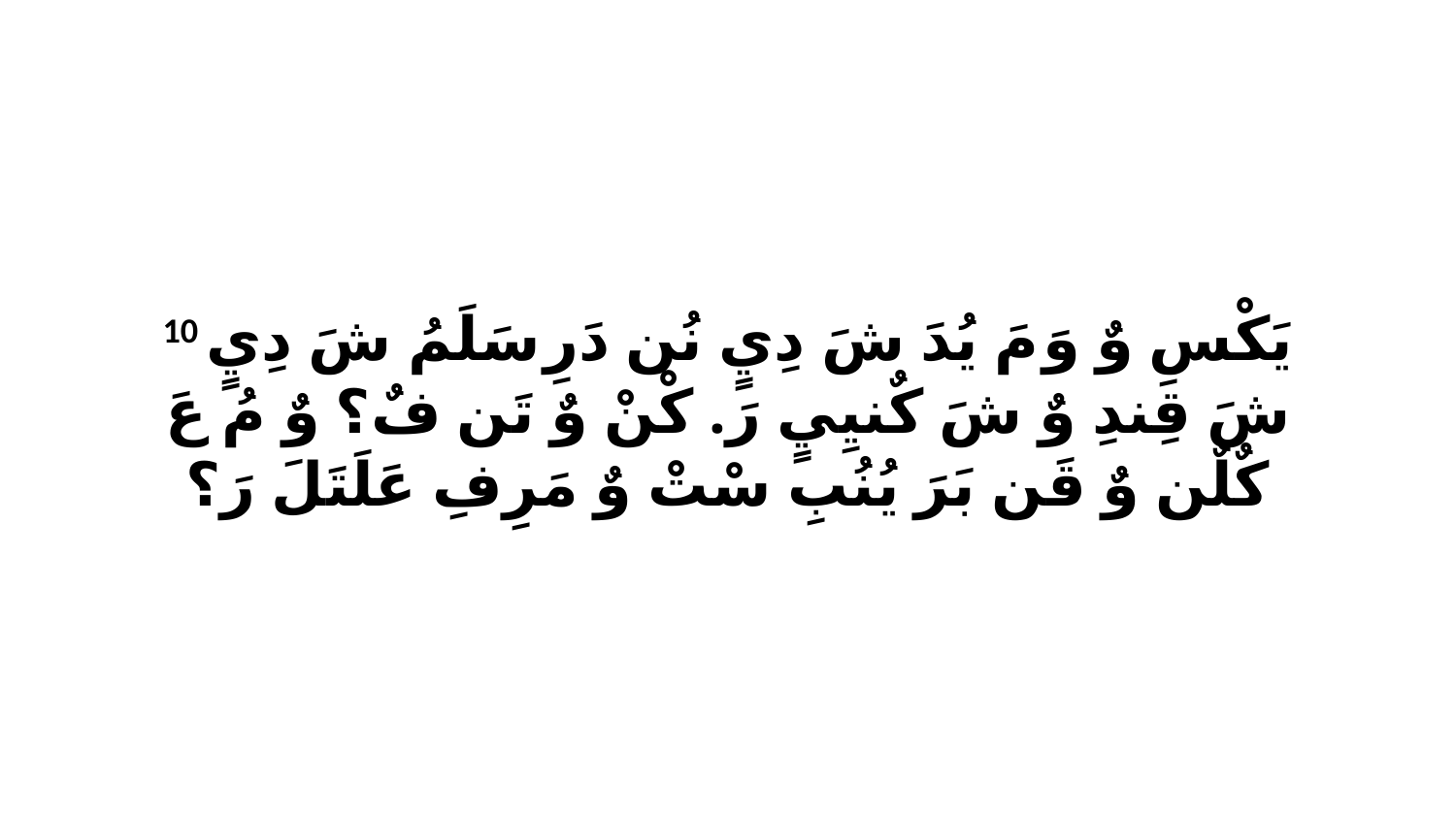

10 يَكْسِ وٌ وَ مَ يُدَ شَ دِيٍ نُن دَرِ سَلَمُ شَ دِيٍ شَ قِندِ وٌ شَ كٌنيِيٍ رَ. كْنْ وٌ تَن فٌ؟ وٌ مُ عَ كٌلٌن وٌ قَن بَرَ يُنُبِ سْتْ وٌ مَرِفِ عَلَتَلَ رَ؟